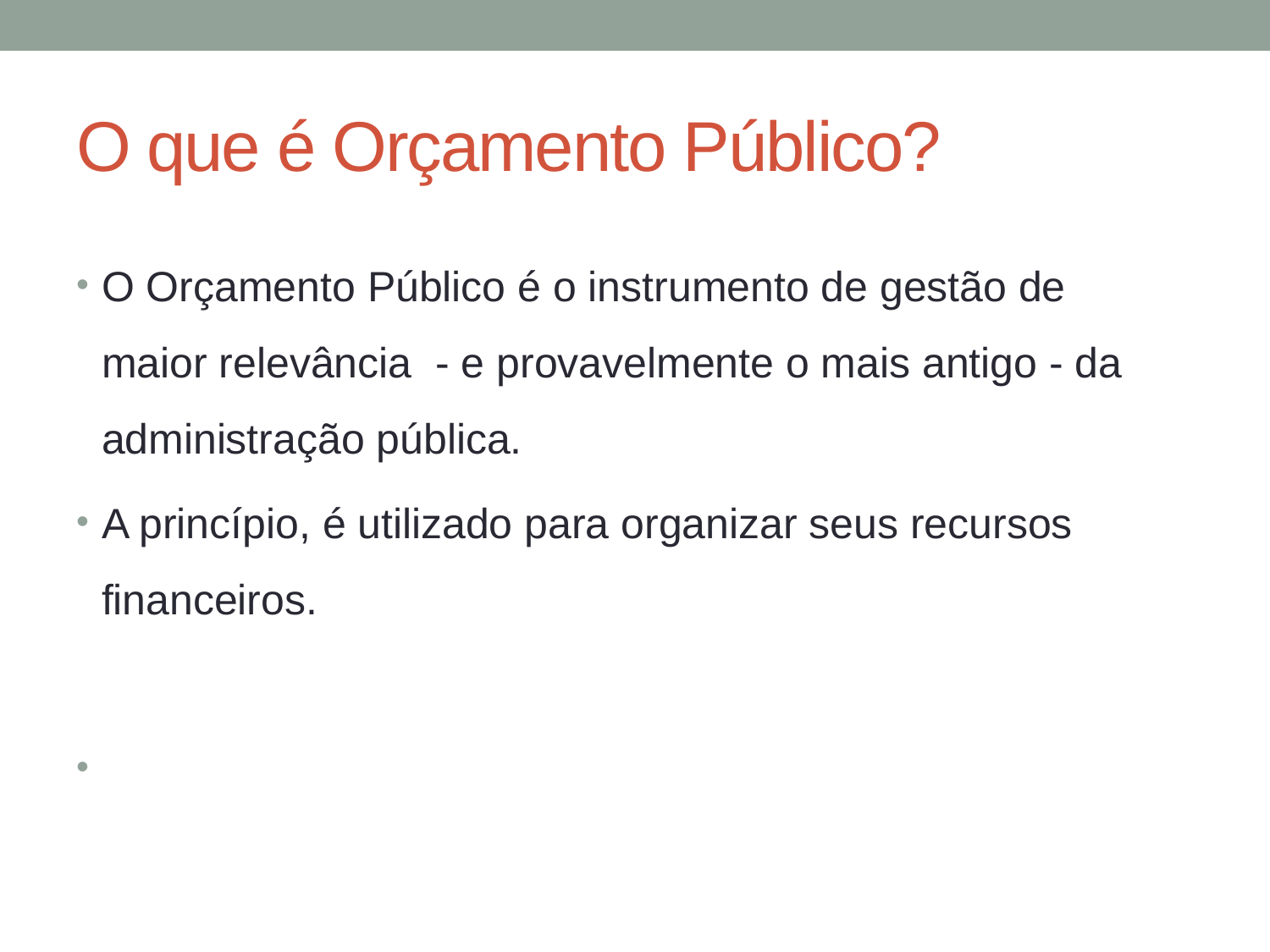

# O que é Orçamento Público?
O Orçamento Público é o instrumento de gestão de maior relevância  - e provavelmente o mais antigo - da administração pública.
A princípio, é utilizado para organizar seus recursos financeiros.